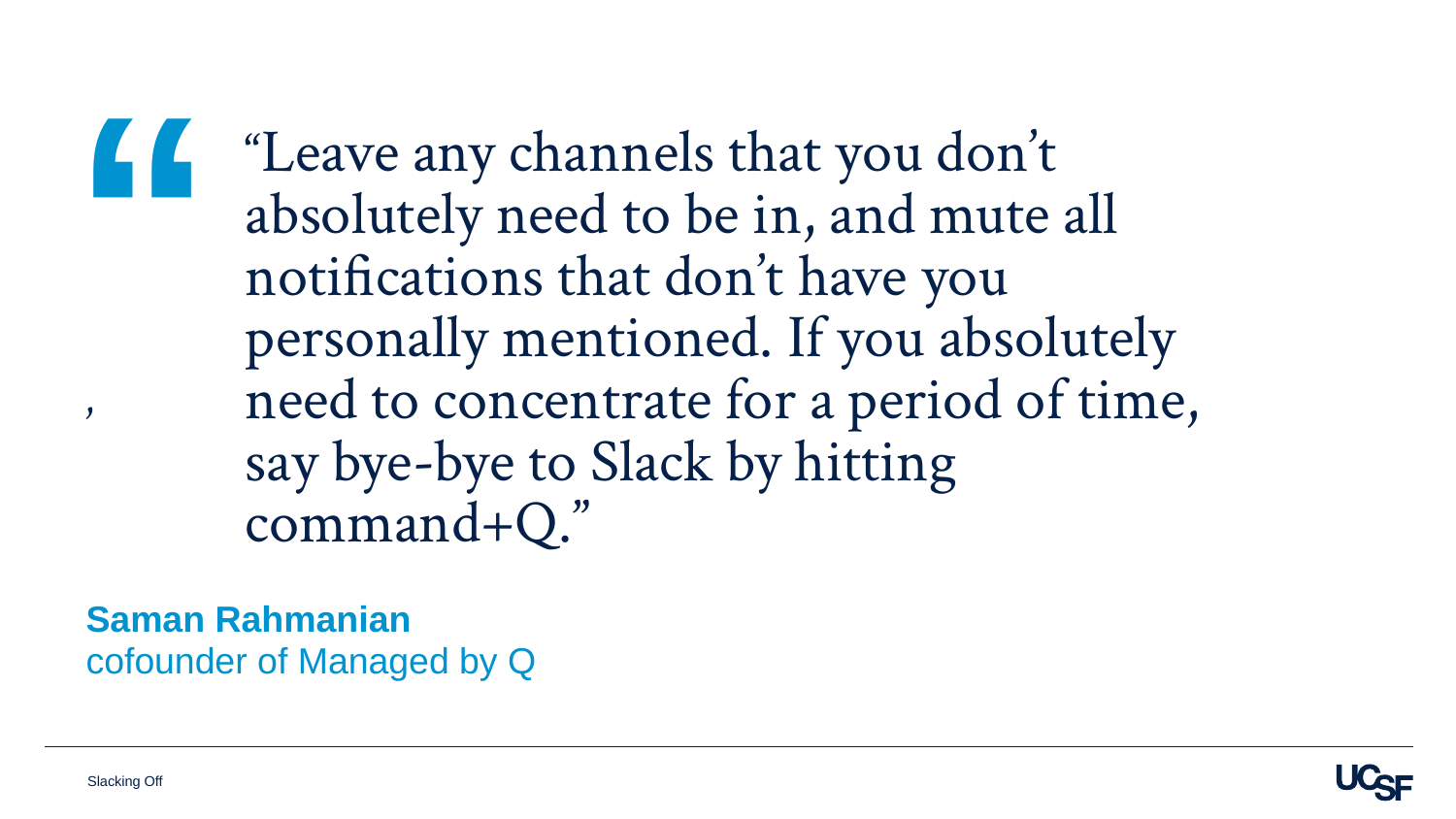

“Leave any channels that you don’t absolutely need to be in, and mute all notifications that don’t have you personally mentioned. If you absolutely need to concentrate for a period of time, say bye-bye to Slack by hitting command+Q.”
,
Saman Rahmanian
cofounder of Managed by Q
Slacking Off